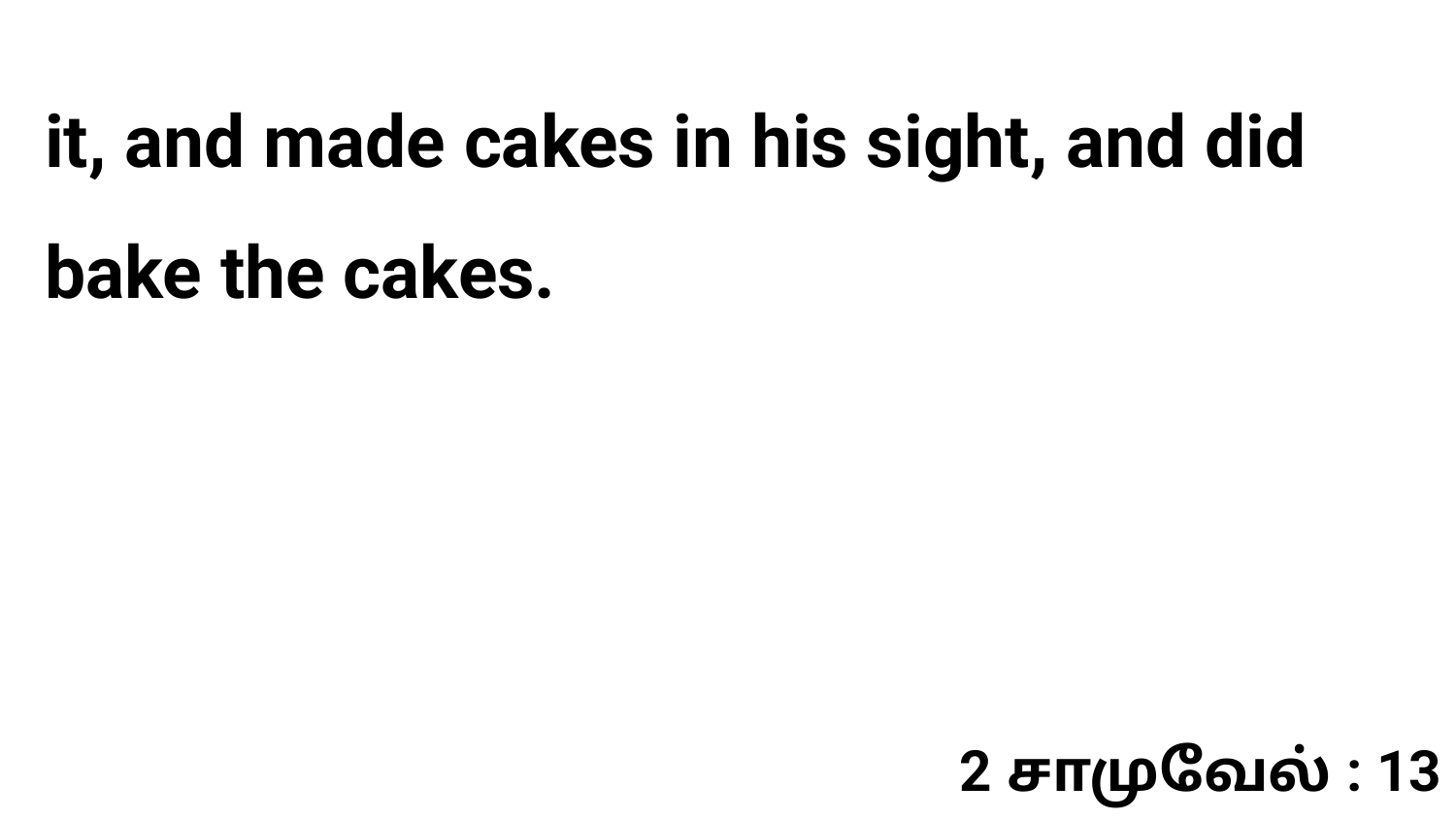

it, and made cakes in his sight, and did bake the cakes.
2 சாமுவேல் : 13